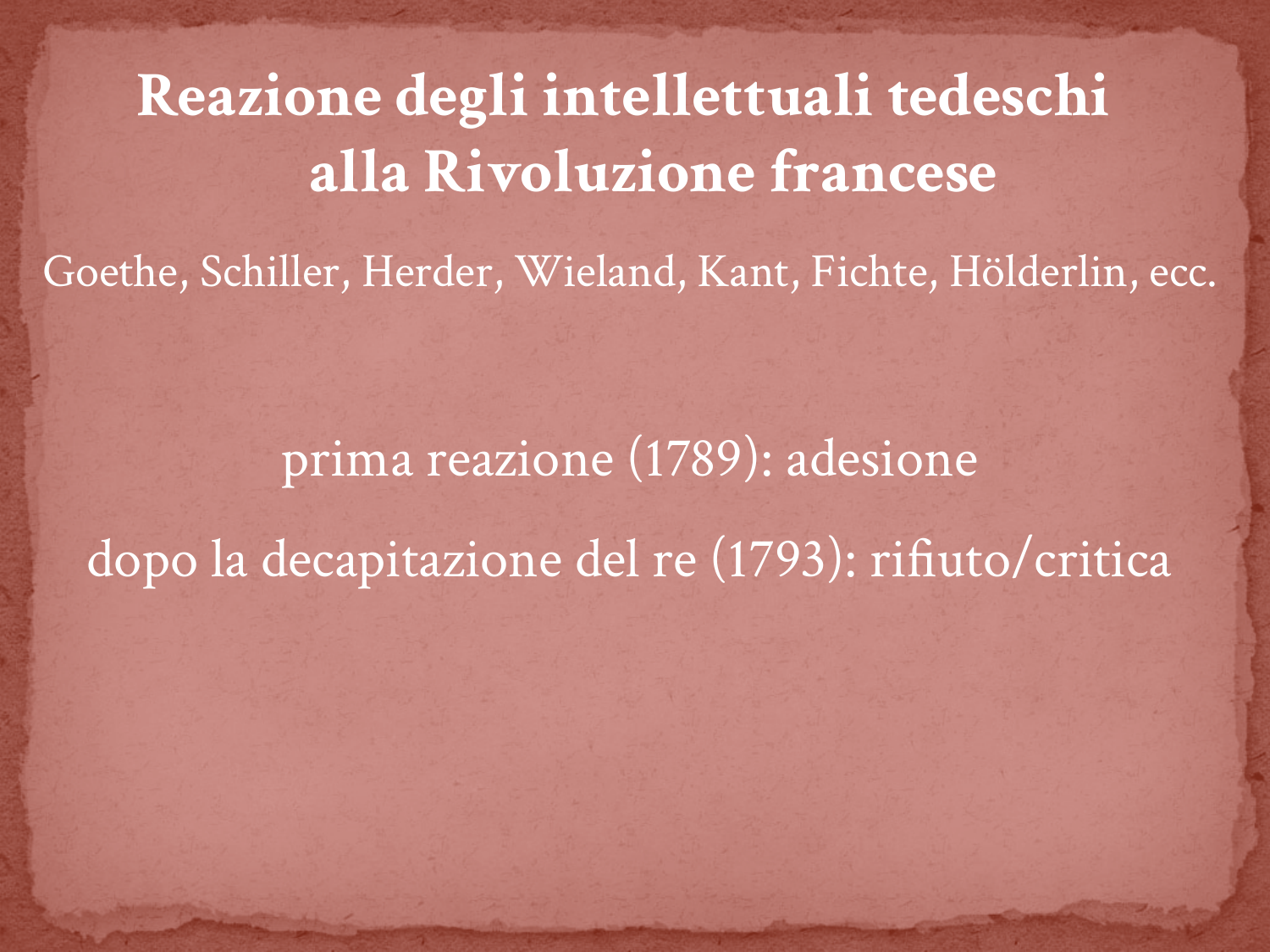

Reazione degli intellettuali tedeschi
alla Rivoluzione francese
Goethe, Schiller, Herder, Wieland, Kant, Fichte, Hölderlin, ecc.

prima reazione (1789): adesione
dopo la decapitazione del re (1793): rifiuto/critica